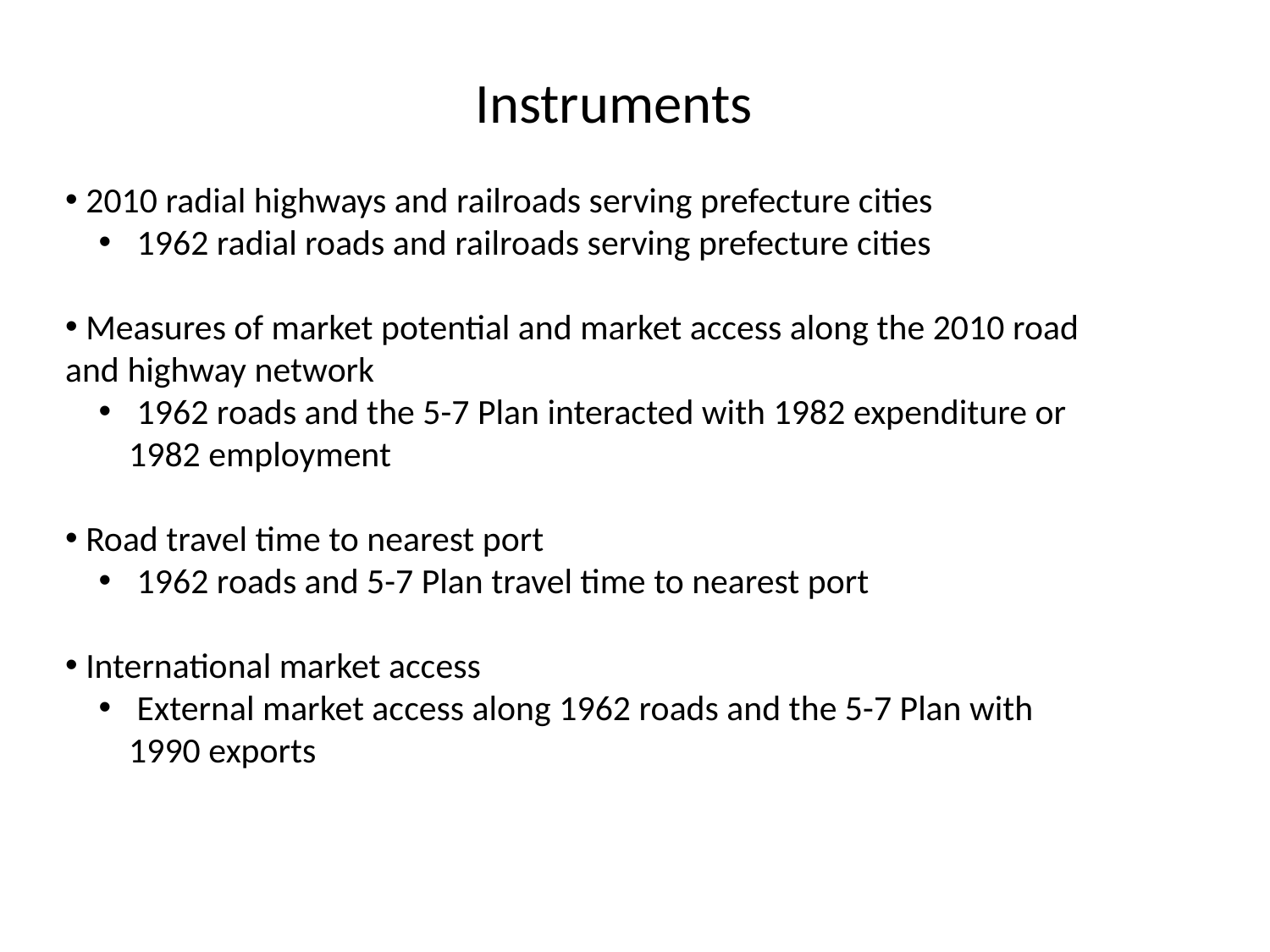

Instruments
 2010 radial highways and railroads serving prefecture cities
 1962 radial roads and railroads serving prefecture cities

 Measures of market potential and market access along the 2010 road and highway network
 1962 roads and the 5-7 Plan interacted with 1982 expenditure or 1982 employment

 Road travel time to nearest port
 1962 roads and 5-7 Plan travel time to nearest port

 International market access
 External market access along 1962 roads and the 5-7 Plan with 1990 exports